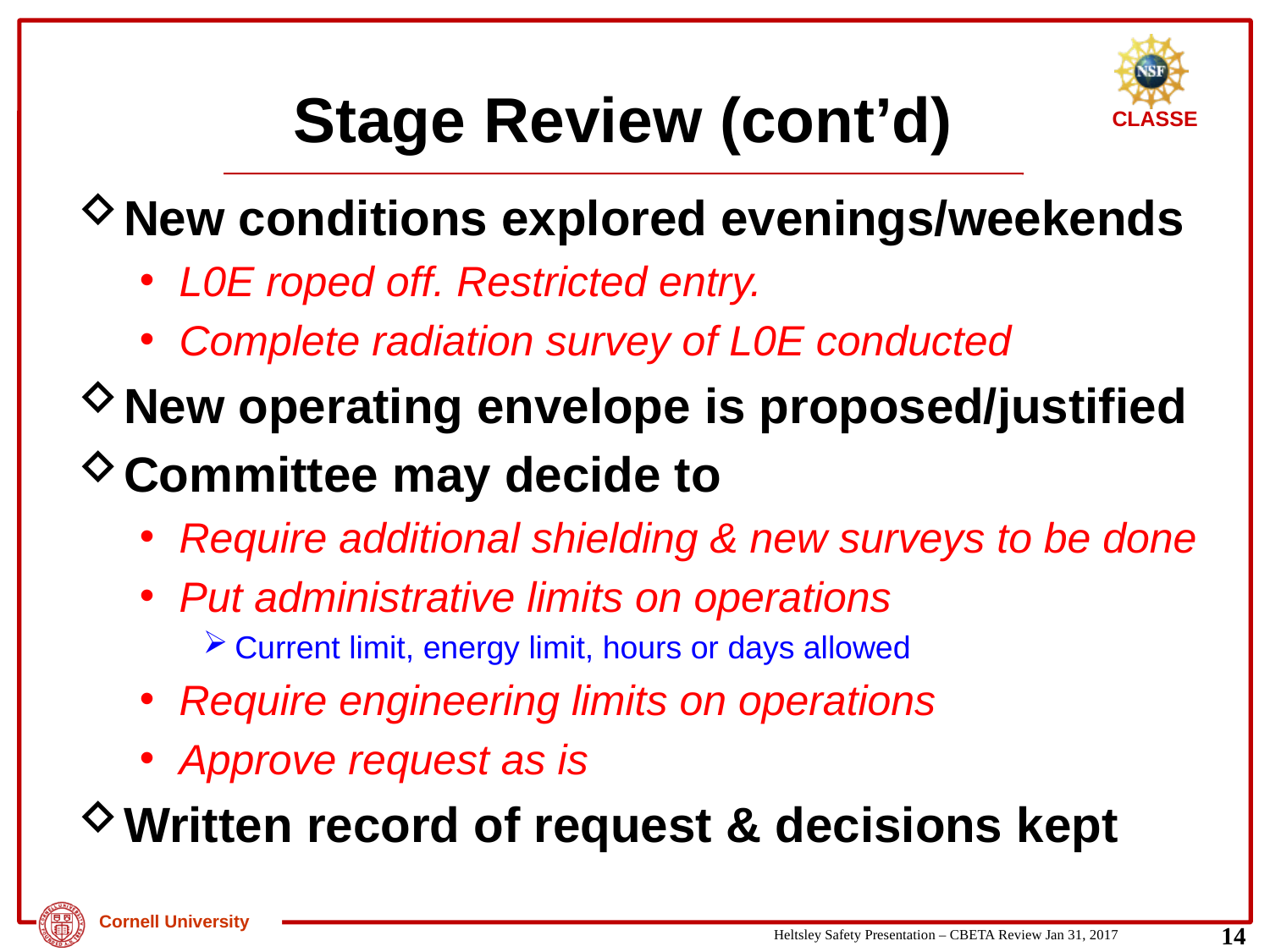

# Stage Review (cont’d)
New conditions explored evenings/weekends
L0E roped off. Restricted entry.
Complete radiation survey of L0E conducted
New operating envelope is proposed/justified
Committee may decide to
Require additional shielding & new surveys to be done
Put administrative limits on operations
Current limit, energy limit, hours or days allowed
Require engineering limits on operations
Approve request as is
Written record of request & decisions kept

14